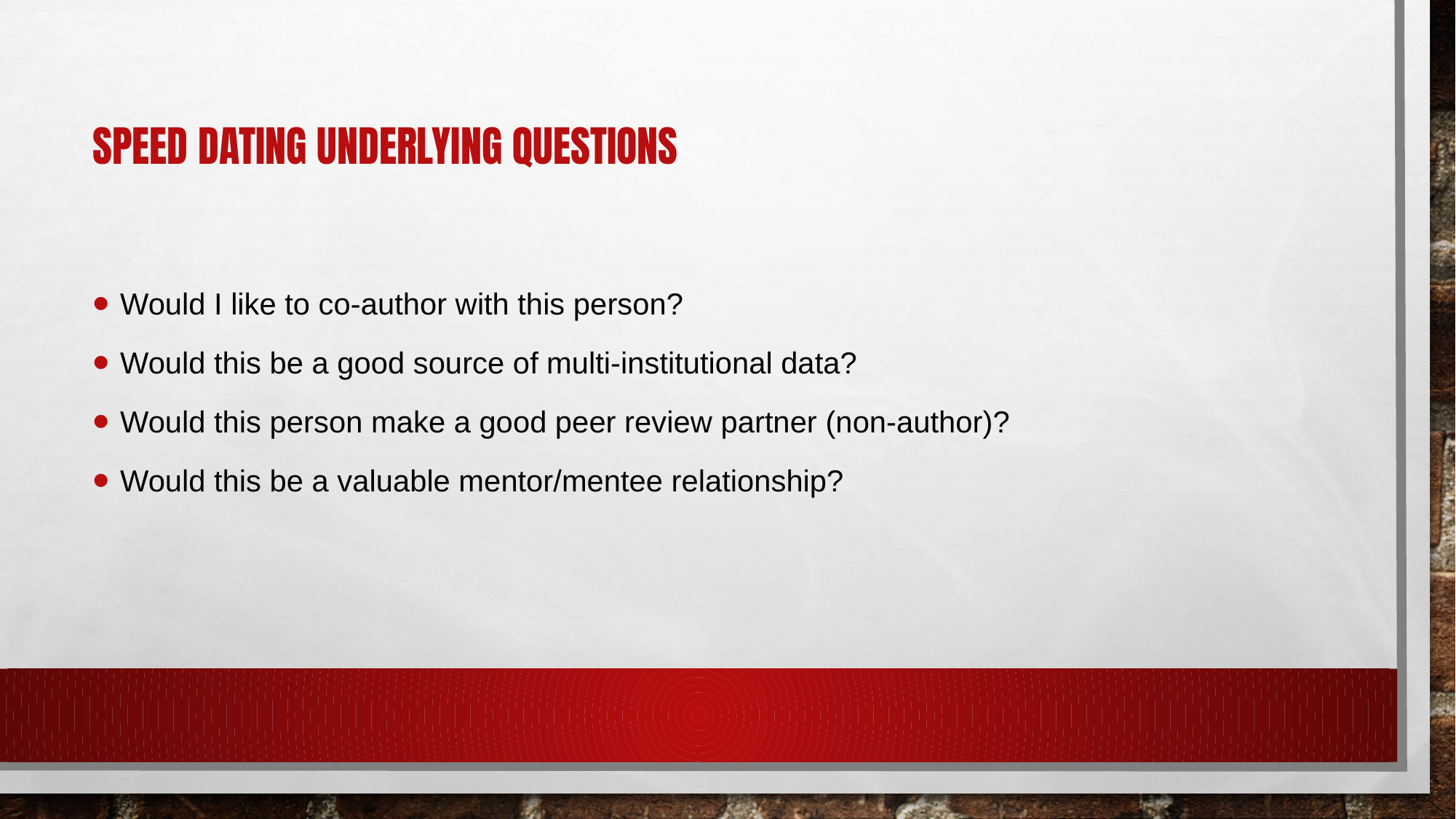

# Speed dating underlying questions
Would I like to co-author with this person?
Would this be a good source of multi-institutional data?
Would this person make a good peer review partner (non-author)?
Would this be a valuable mentor/mentee relationship?